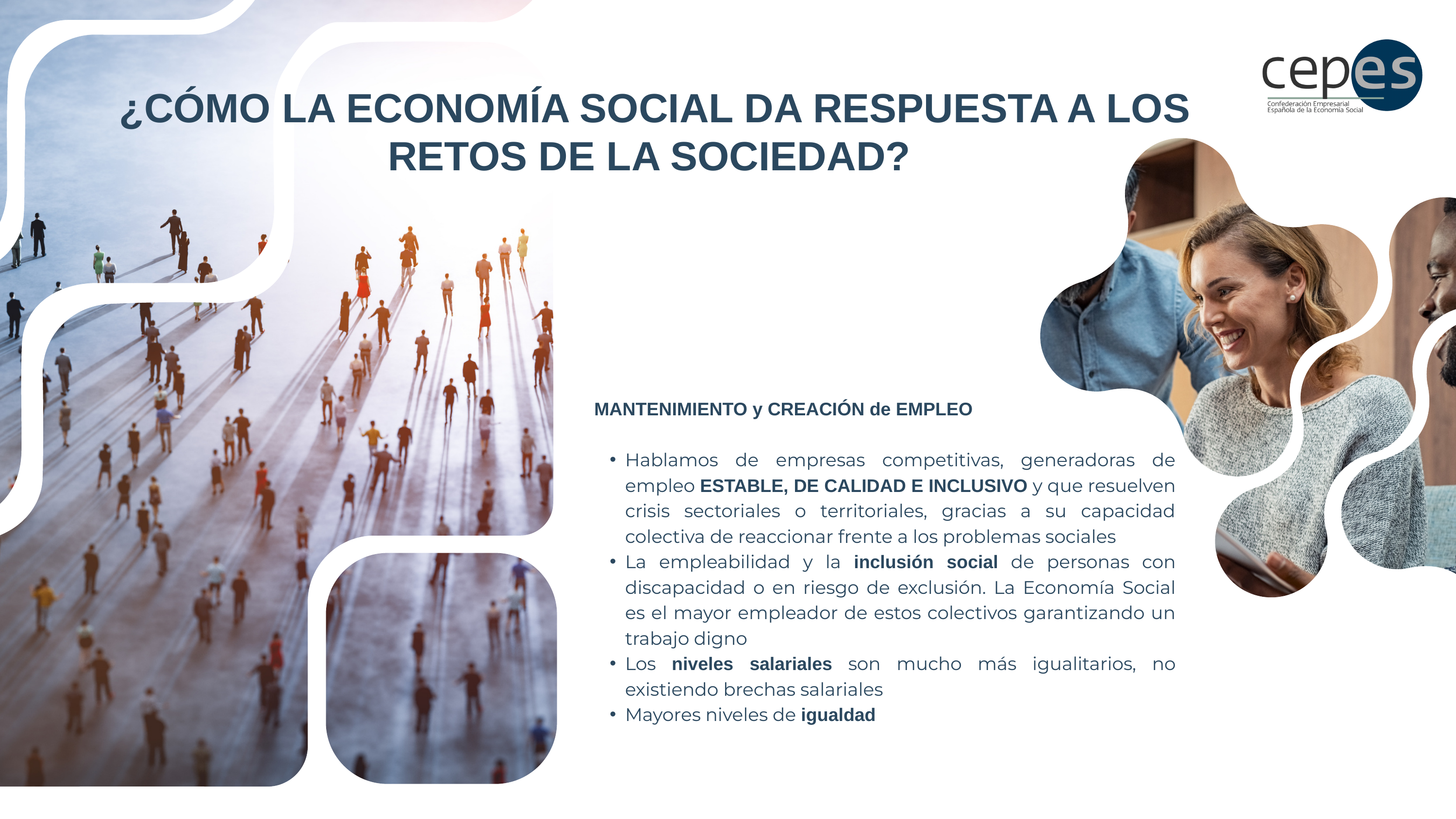

¿CÓMO LA ECONOMÍA SOCIAL DA RESPUESTA A LOS RETOS DE LA SOCIEDAD?

MANTENIMIENTO y CREACIÓN de EMPLEO

Hablamos de empresas competitivas, generadoras de empleo ESTABLE, DE CALIDAD E INCLUSIVO y que resuelven crisis sectoriales o territoriales, gracias a su capacidad colectiva de reaccionar frente a los problemas sociales
La empleabilidad y la inclusión social de personas con discapacidad o en riesgo de exclusión. La Economía Social es el mayor empleador de estos colectivos garantizando un trabajo digno
Los niveles salariales son mucho más igualitarios, no existiendo brechas salariales
Mayores niveles de igualdad